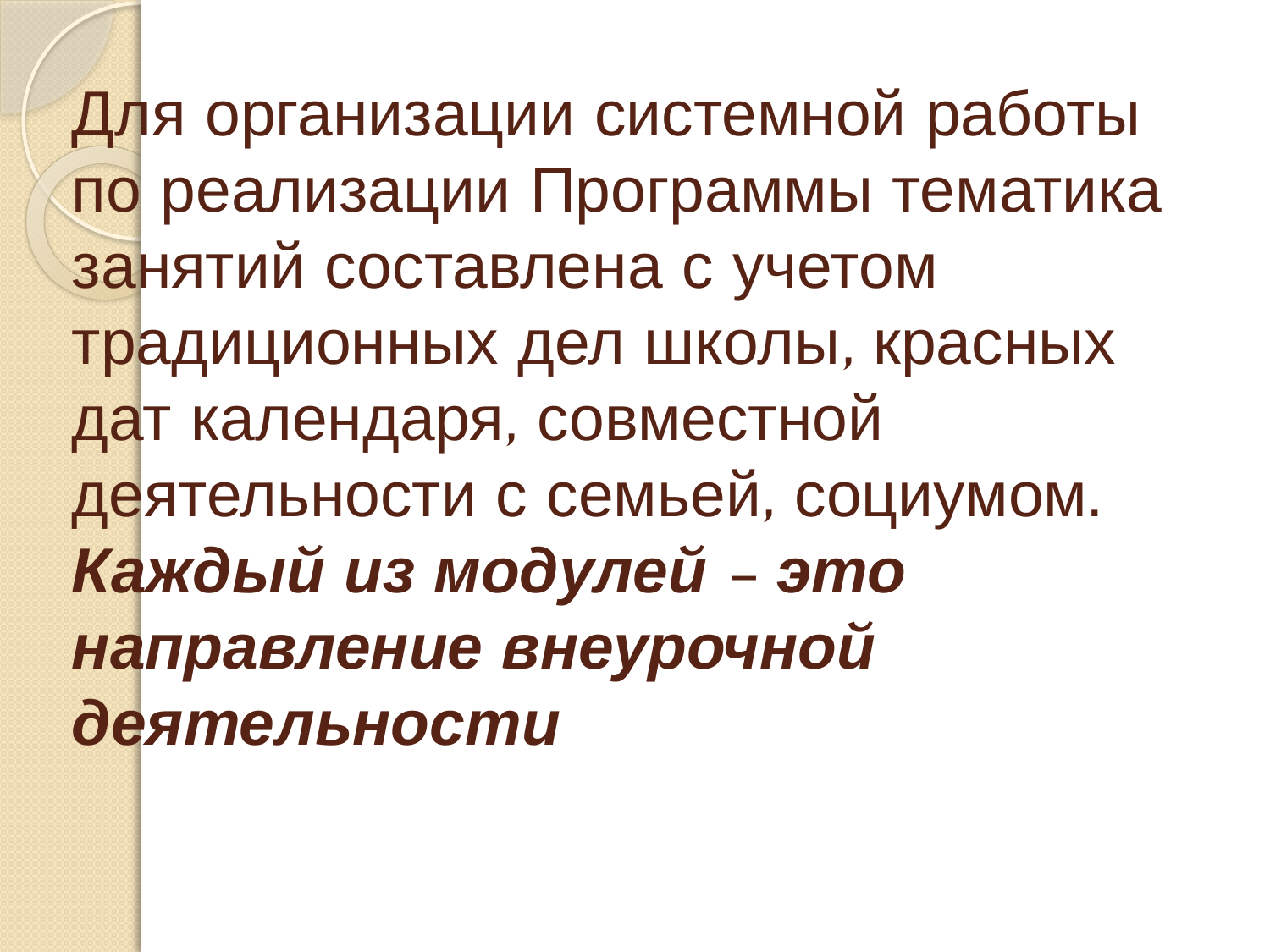

# Для организации системной работы по реализации Программы тематика занятий составлена с учетом традиционных дел школы, красных дат календаря, совместной деятельности с семьей, социумом. Каждый из модулей – это направление внеурочной деятельности